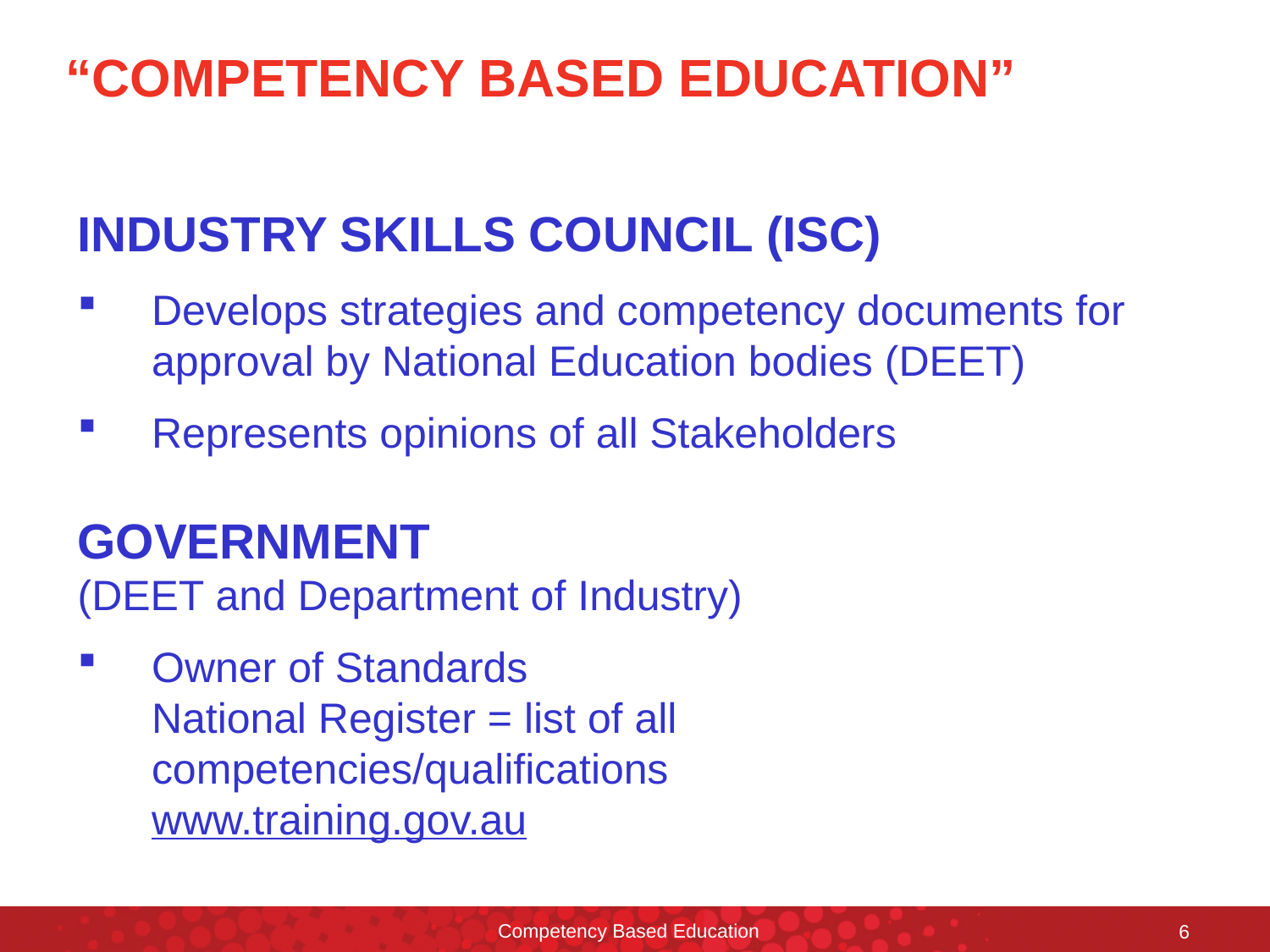

# “COMPETENCY BASED EDUCATION”
INDUSTRY SKILLS COUNCIL (ISC)
Develops strategies and competency documents for approval by National Education bodies (DEET)
Represents opinions of all Stakeholders
GOVERNMENT
(DEET and Department of Industry)
Owner of Standards
National Register = list of all competencies/qualifications
www.training.gov.au
Competency Based Education
6